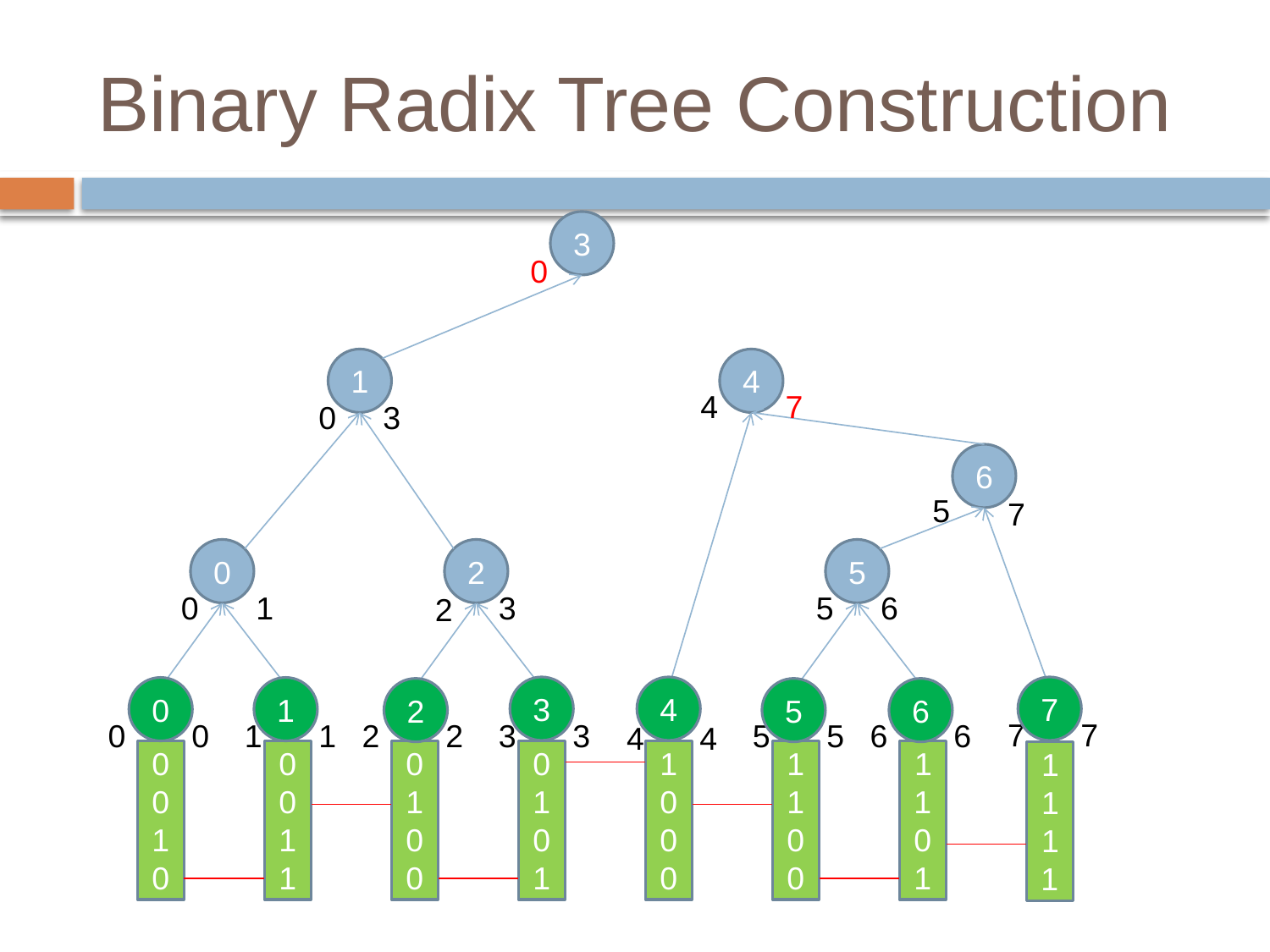

# Binary Radix Tree Construction
3
0
1
4
4
7
0
3
6
5
7
0
2
5
0
1
3
5
6
2
3
4
7
0
1
2
5
6
7
7
0
0
1
1
2
2
3
3
5
5
6
6
4
4
0
0
1
0
0
0
1
1
01
0
0
0
1
0
1
1
0
0
0
1
1
0
0
1101
1111
0
3
5
6
1
2
4
7